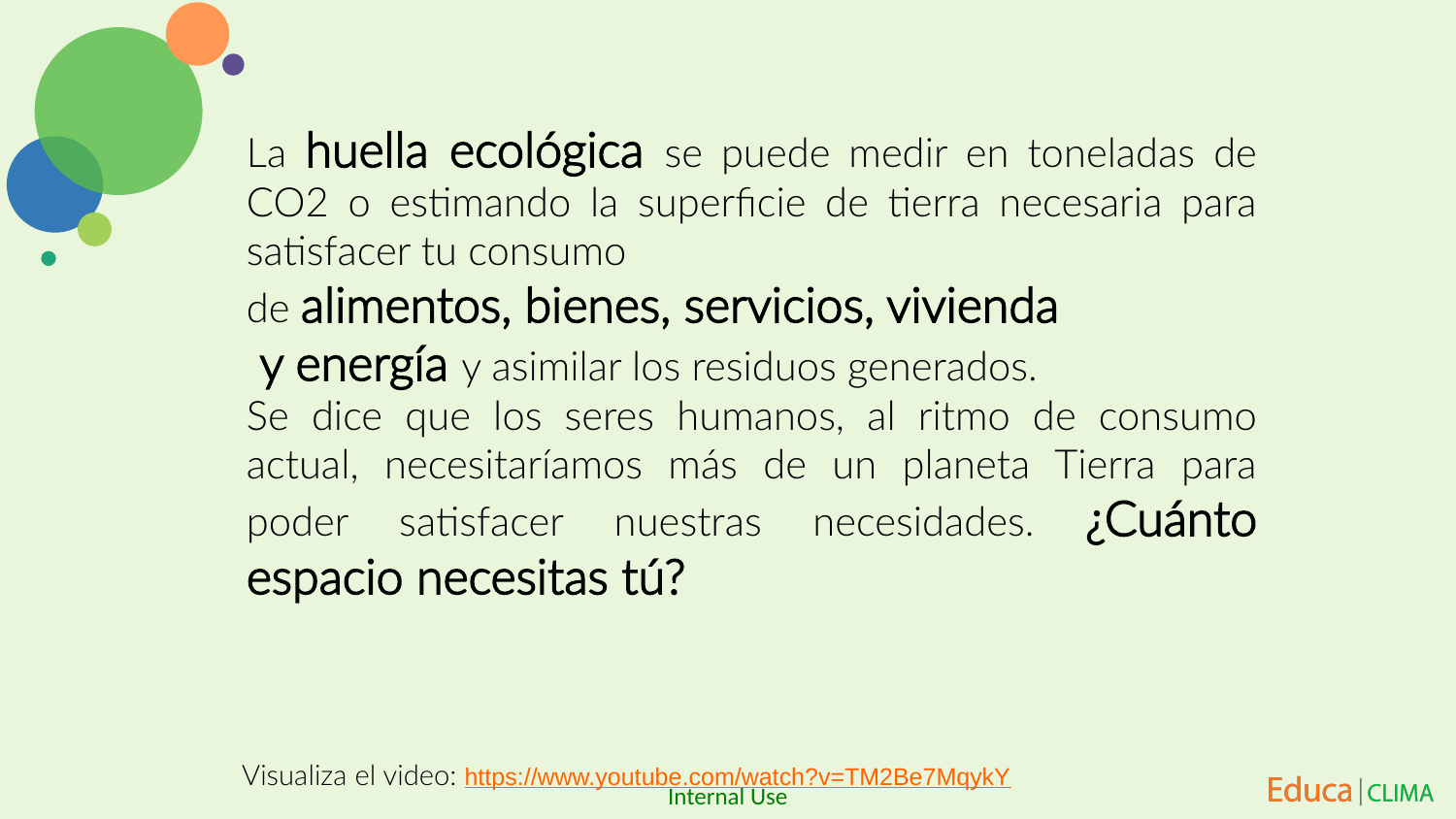

La huella ecológica se puede medir en toneladas de CO2 o estimando la superficie de tierra necesaria para satisfacer tu consumo
de alimentos, bienes, servicios, vivienda
 y energía y asimilar los residuos generados.
Se dice que los seres humanos, al ritmo de consumo actual, necesitaríamos más de un planeta Tierra para poder satisfacer nuestras necesidades. ¿Cuánto espacio necesitas tú?
Visualiza el video: https://www.youtube.com/watch?v=TM2Be7MqykY